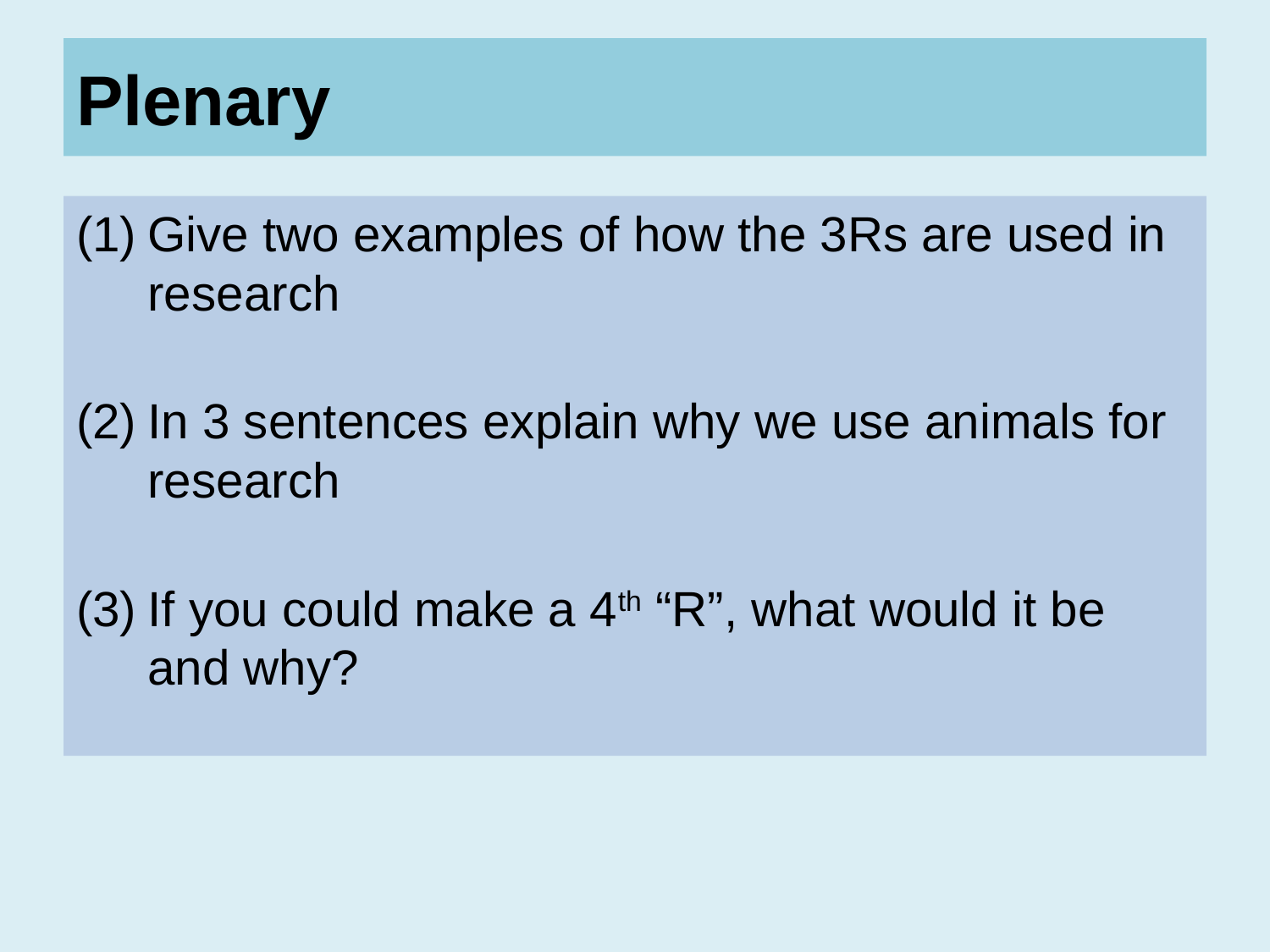

# Plenary
Give two examples of how the 3Rs are used in research
In 3 sentences explain why we use animals for research
If you could make a 4th “R”, what would it be and why?